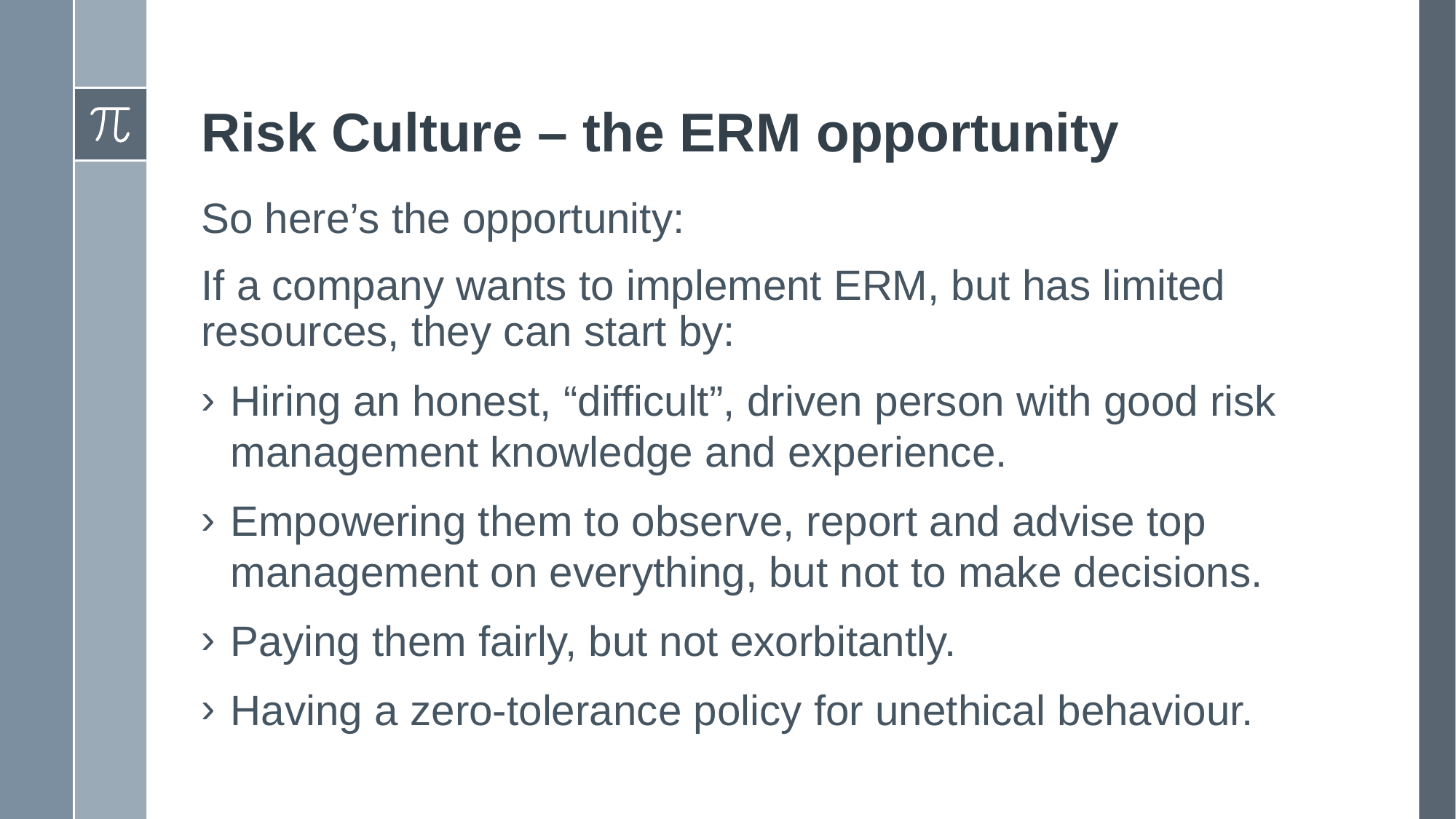

# Risk Culture – the ERM opportunity
So here’s the opportunity:
If a company wants to implement ERM, but has limited resources, they can start by:
Hiring an honest, “difficult”, driven person with good risk management knowledge and experience.
Empowering them to observe, report and advise top management on everything, but not to make decisions.
Paying them fairly, but not exorbitantly.
Having a zero-tolerance policy for unethical behaviour.